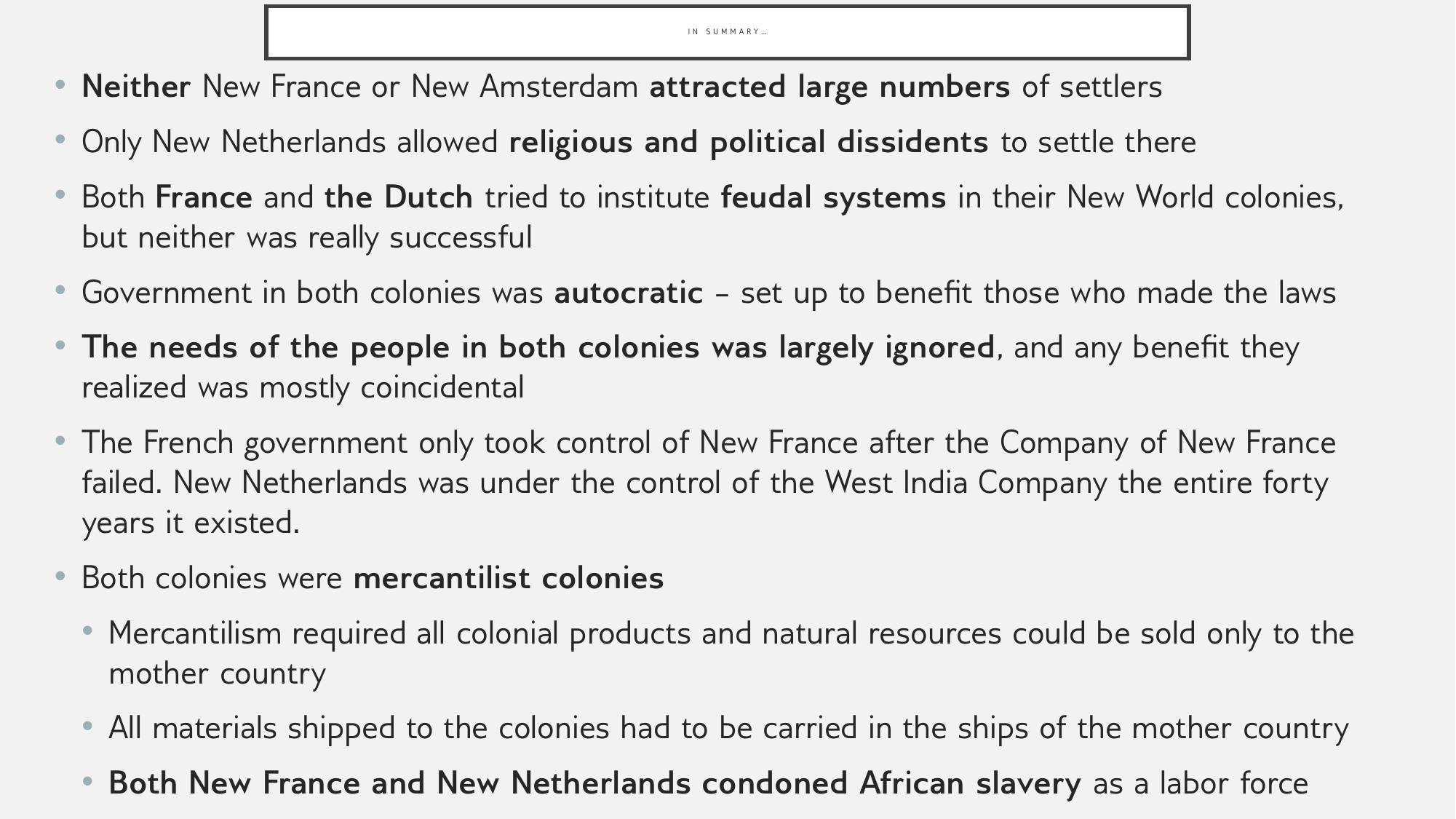

# In Summary…
Neither New France or New Amsterdam attracted large numbers of settlers
Only New Netherlands allowed religious and political dissidents to settle there
Both France and the Dutch tried to institute feudal systems in their New World colonies, but neither was really successful
Government in both colonies was autocratic – set up to benefit those who made the laws
The needs of the people in both colonies was largely ignored, and any benefit they realized was mostly coincidental
The French government only took control of New France after the Company of New France failed. New Netherlands was under the control of the West India Company the entire forty years it existed.
Both colonies were mercantilist colonies
Mercantilism required all colonial products and natural resources could be sold only to the mother country
All materials shipped to the colonies had to be carried in the ships of the mother country
Both New France and New Netherlands condoned African slavery as a labor force